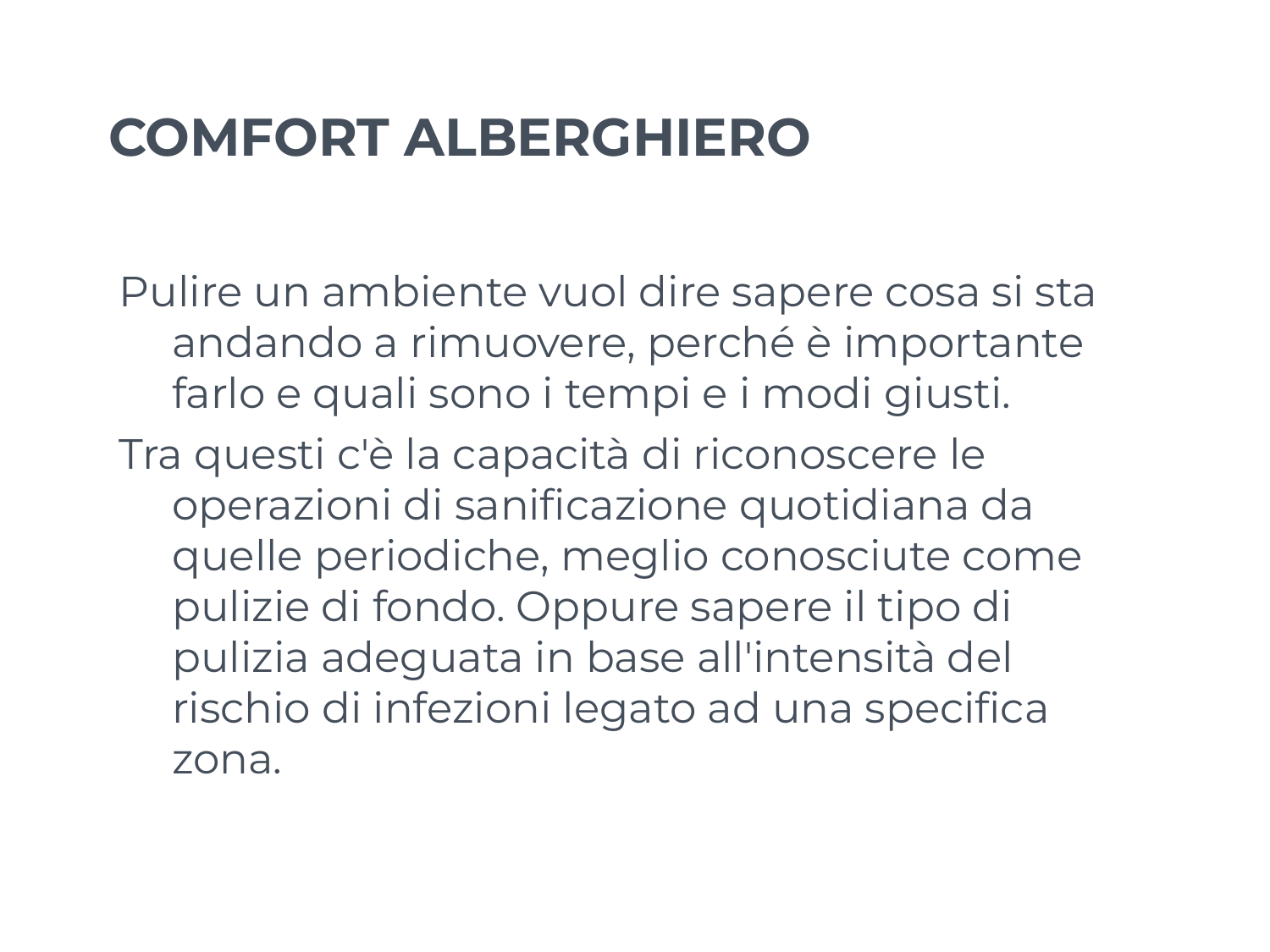

# COMFORT ALBERGHIERO
Pulire un ambiente vuol dire sapere cosa si sta andando a rimuovere, perché è importante farlo e quali sono i tempi e i modi giusti.
Tra questi c'è la capacità di riconoscere le operazioni di sanificazione quotidiana da quelle periodiche, meglio conosciute come pulizie di fondo. Oppure sapere il tipo di pulizia adeguata in base all'intensità del rischio di infezioni legato ad una specifica zona.